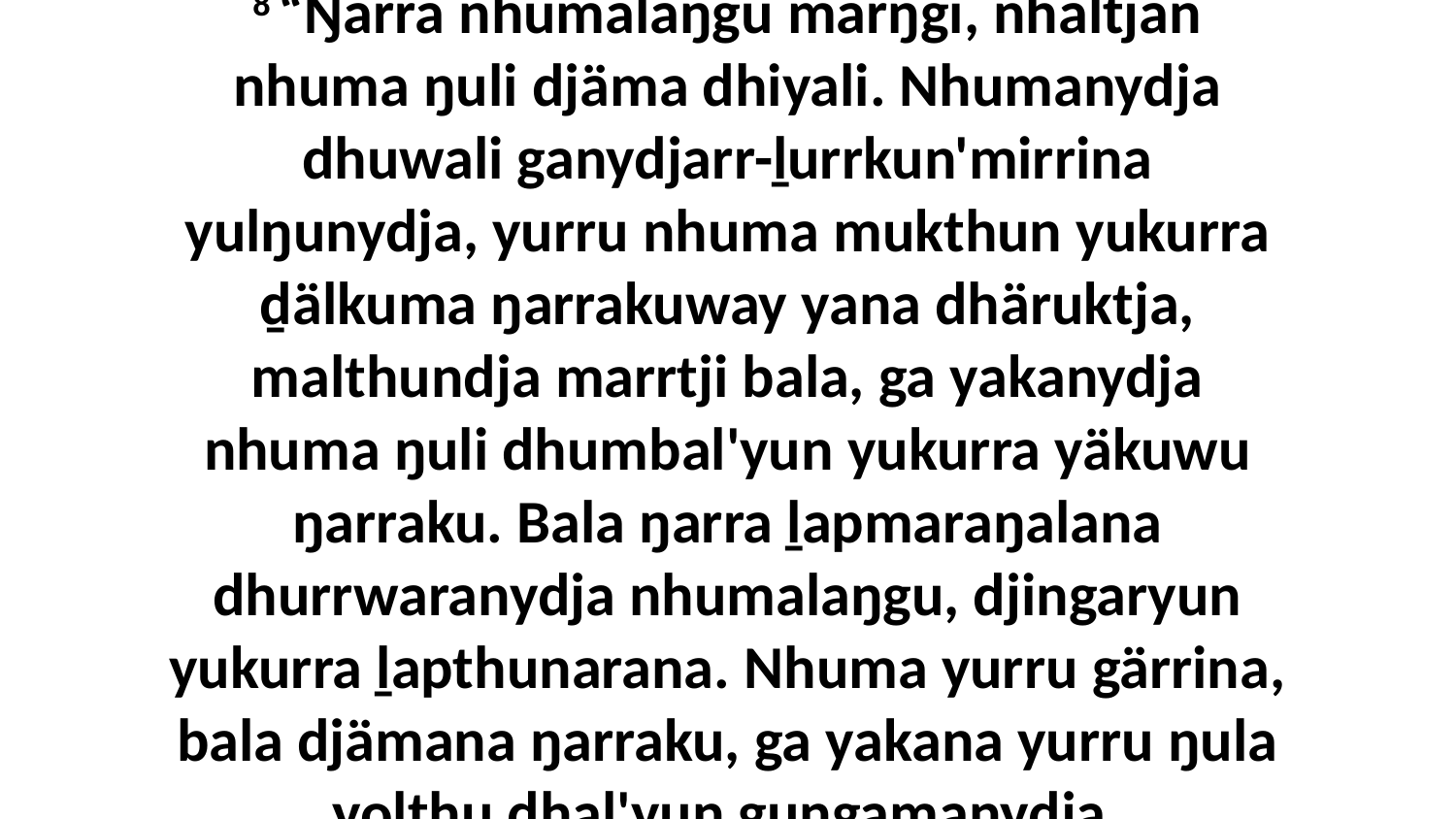

8 “Ŋarra nhumalaŋgu marŋgi, nhaltjan nhuma ŋuli djäma dhiyali. Nhumanydja dhuwali ganydjarr-ḻurrkun'mirrina yulŋunydja, yurru nhuma mukthun yukurra ḏälkuma ŋarrakuway yana dhäruktja, malthundja marrtji bala, ga yakanydja nhuma ŋuli dhumbal'yun yukurra yäkuwu ŋarraku. Bala ŋarra ḻapmaraŋalana dhurrwaranydja nhumalaŋgu, djingaryun yukurra ḻapthunarana. Nhuma yurru gärrina, bala djämana ŋarraku, ga yakana yurru ŋula yolthu dhaḻ'yun gungamanydja.